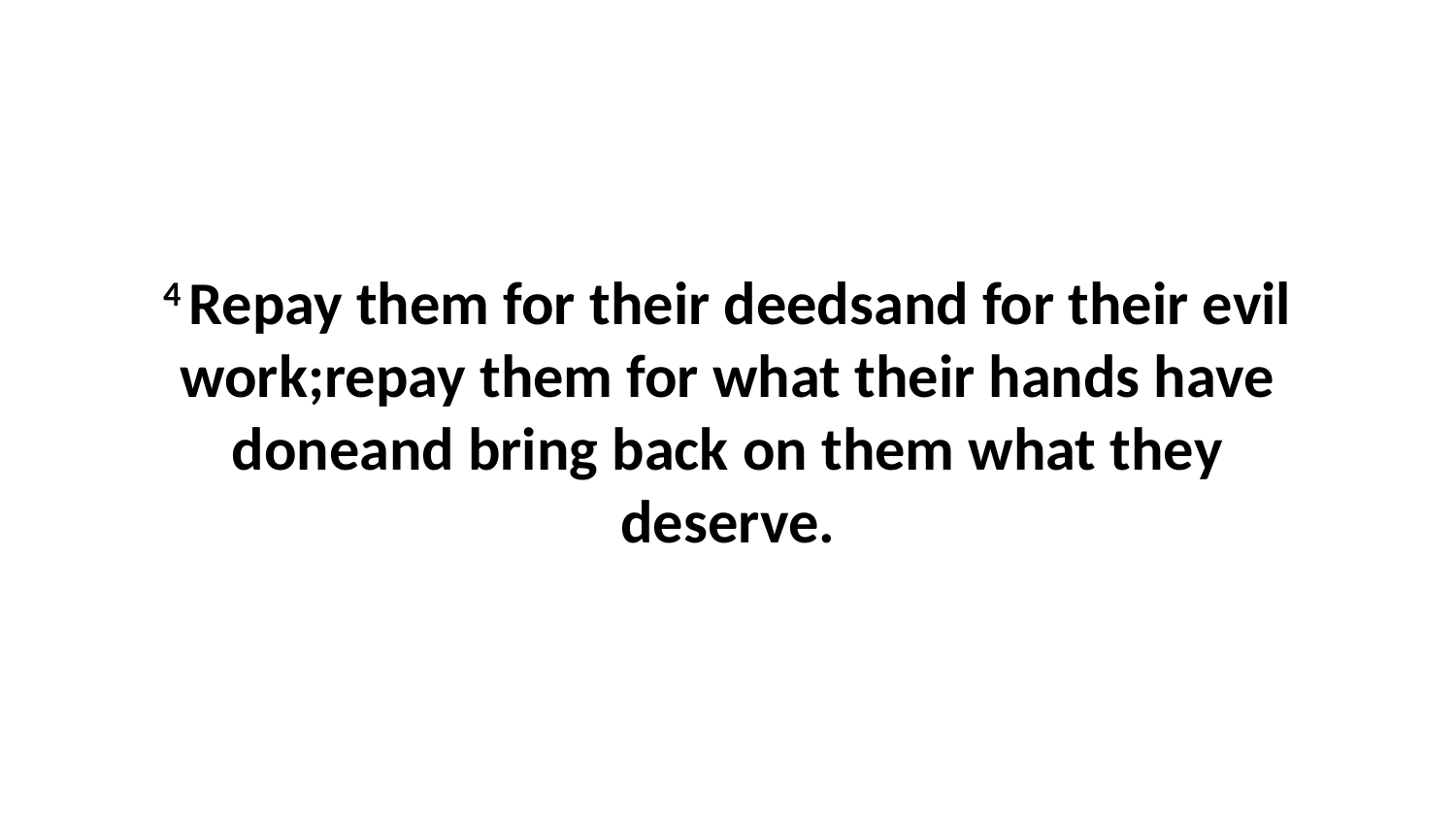

4 Repay them for their deedsand for their evil work;repay them for what their hands have doneand bring back on them what they deserve.